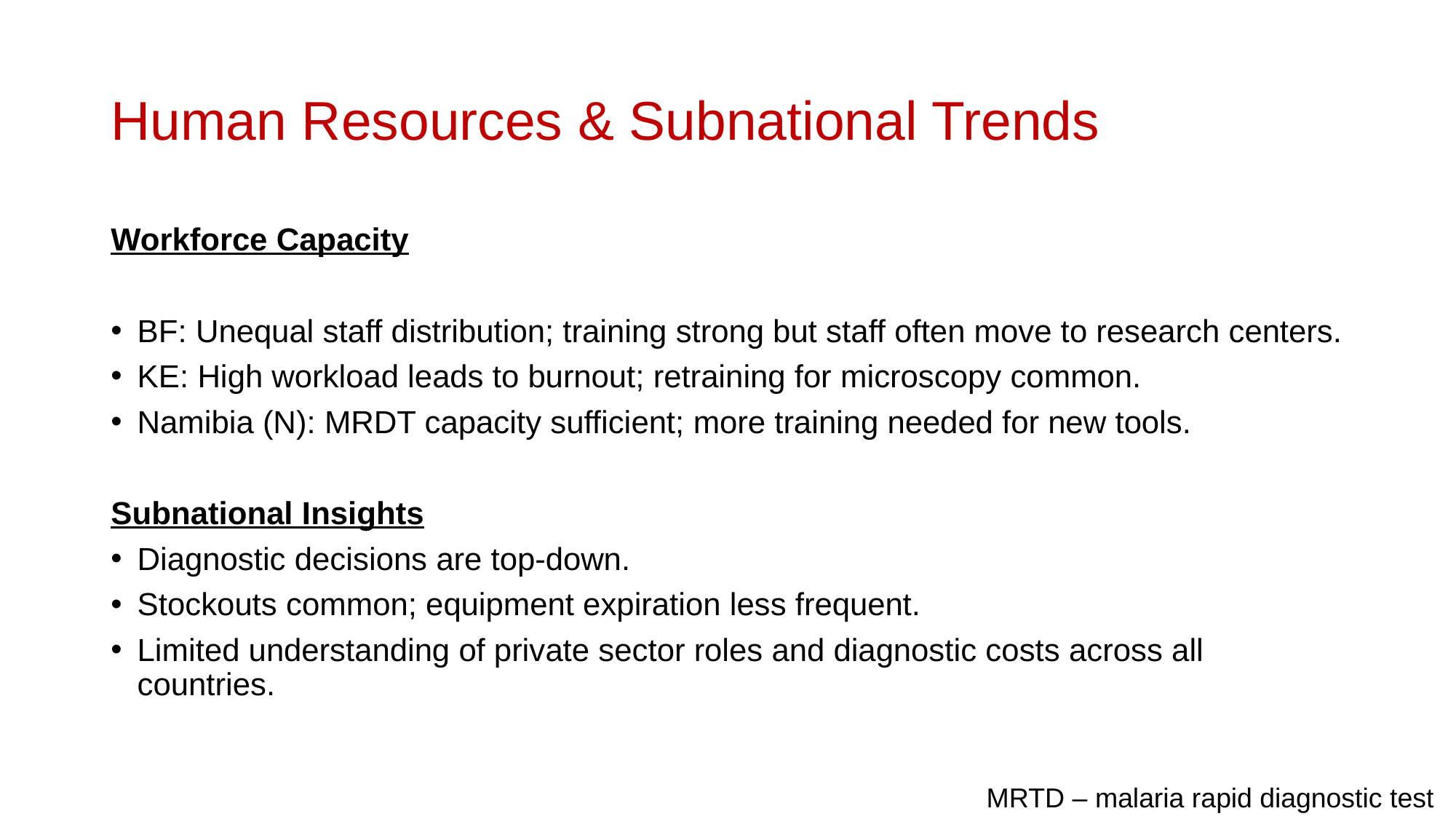

# Human Resources & Subnational Trends
Workforce Capacity

BF: Unequal staff distribution; training strong but staff often move to research centers.
KE: High workload leads to burnout; retraining for microscopy common.
Namibia (N): MRDT capacity sufficient; more training needed for new tools.

Subnational Insights
Diagnostic decisions are top-down.
Stockouts common; equipment expiration less frequent.
Limited understanding of private sector roles and diagnostic costs across all countries.
MRTD – malaria rapid diagnostic test